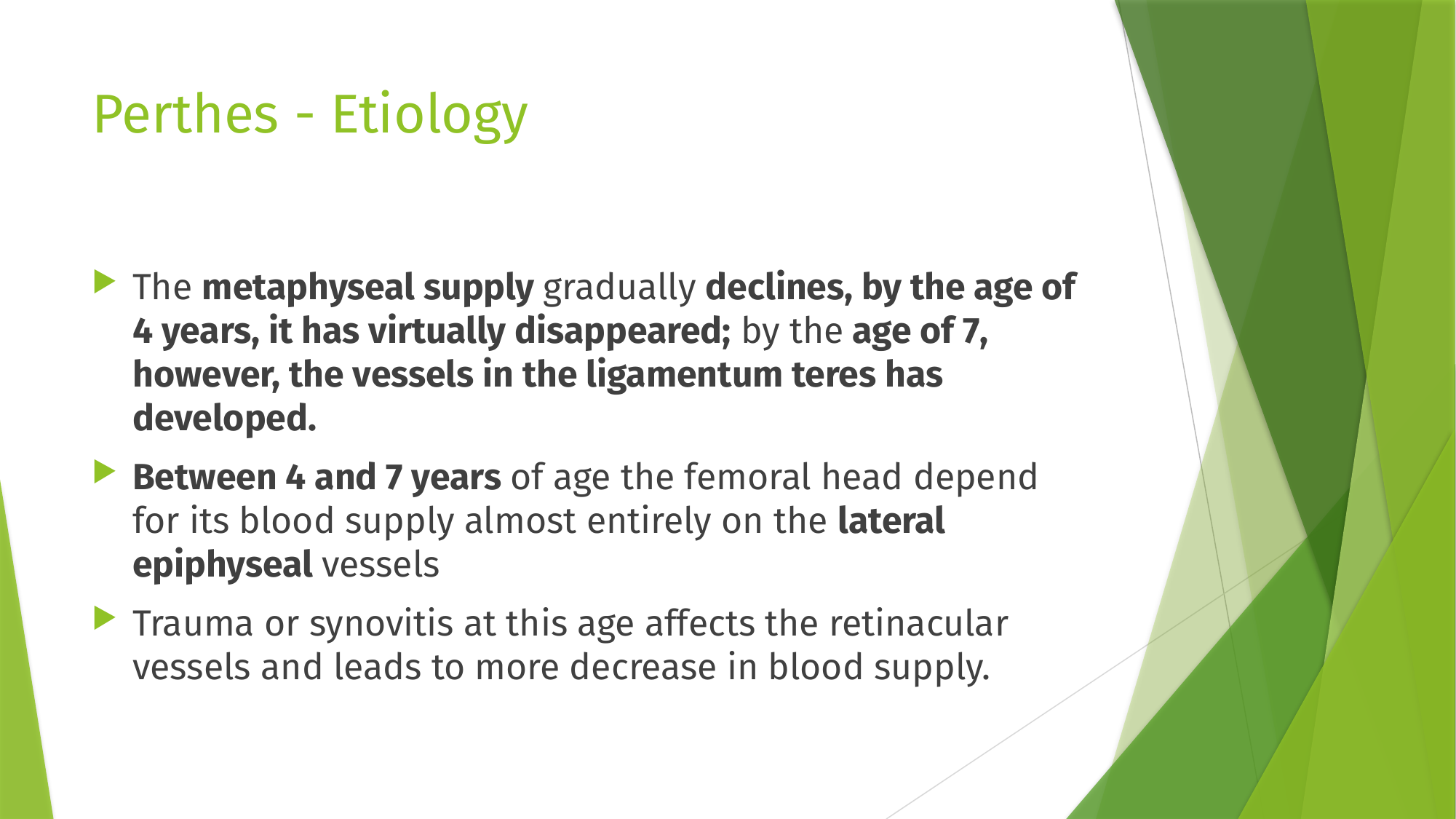

# Perthes - Etiology
The metaphyseal supply gradually declines, by the age of 4 years, it has virtually disappeared; by the age of 7, however, the vessels in the ligamentum teres has developed.
Between 4 and 7 years of age the femoral head depend for its blood supply almost entirely on the lateral epiphyseal vessels
Trauma or synovitis at this age affects the retinacular vessels and leads to more decrease in blood supply.